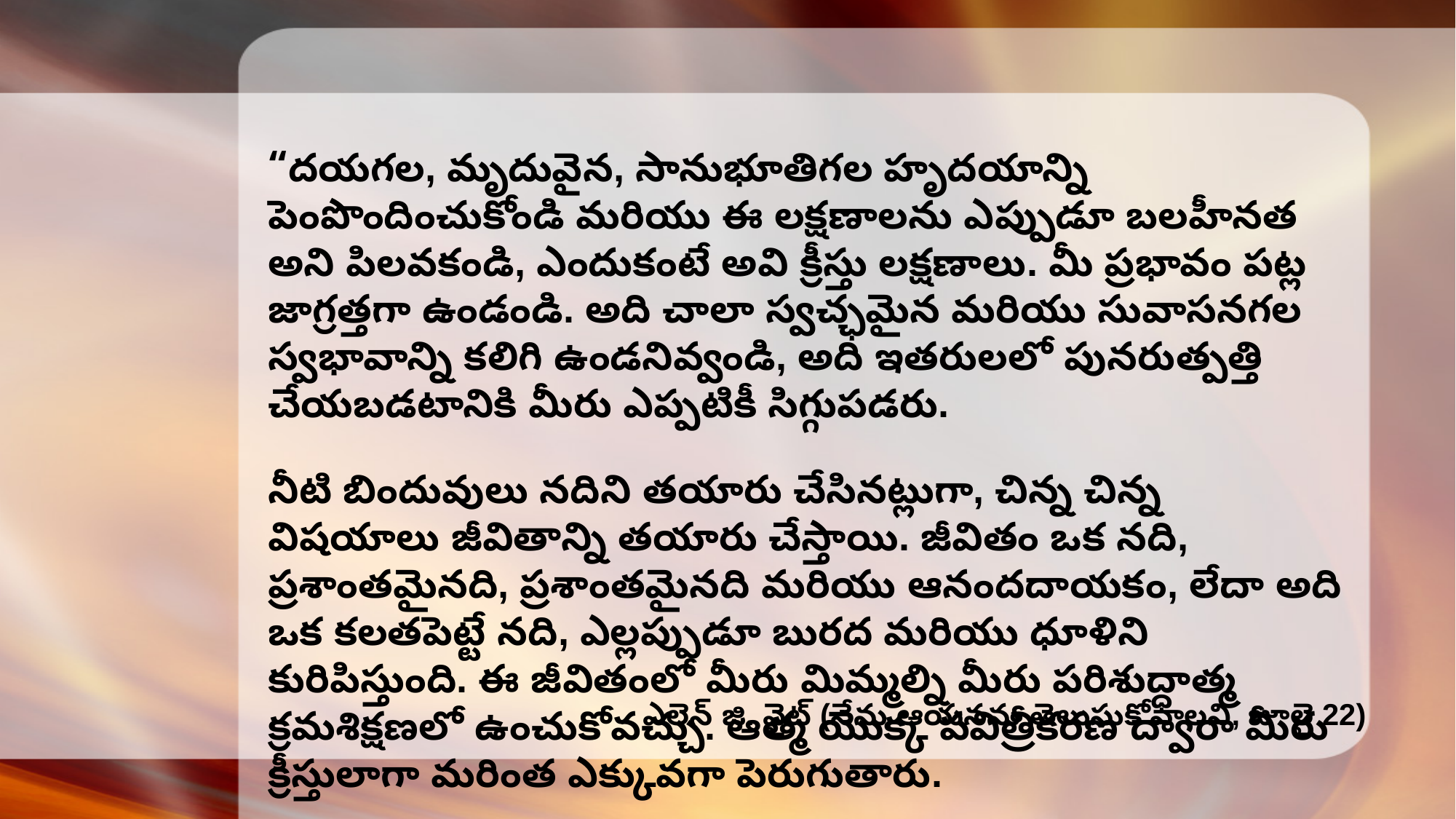

“దయగల, మృదువైన, సానుభూతిగల హృదయాన్ని పెంపొందించుకోండి మరియు ఈ లక్షణాలను ఎప్పుడూ బలహీనత అని పిలవకండి, ఎందుకంటే అవి క్రీస్తు లక్షణాలు. మీ ప్రభావం పట్ల జాగ్రత్తగా ఉండండి. అది చాలా స్వచ్ఛమైన మరియు సువాసనగల స్వభావాన్ని కలిగి ఉండనివ్వండి, అది ఇతరులలో పునరుత్పత్తి చేయబడటానికి మీరు ఎప్పటికీ సిగ్గుపడరు.

నీటి బిందువులు నదిని తయారు చేసినట్లుగా, చిన్న చిన్న విషయాలు జీవితాన్ని తయారు చేస్తాయి. జీవితం ఒక నది, ప్రశాంతమైనది, ప్రశాంతమైనది మరియు ఆనందదాయకం, లేదా అది ఒక కలతపెట్టే నది, ఎల్లప్పుడూ బురద మరియు ధూళిని కురిపిస్తుంది. ఈ జీవితంలో మీరు మిమ్మల్ని మీరు పరిశుద్ధాత్మ క్రమశిక్షణలో ఉంచుకోవచ్చు. ఆత్మ యొక్క పవిత్రీకరణ ద్వారా మీరు క్రీస్తులాగా మరింత ఎక్కువగా పెరుగుతారు.
ఎలెన్ జి. వైట్ (నేను ఆయనను తెలుసుకోవాలని, జూలై 22)